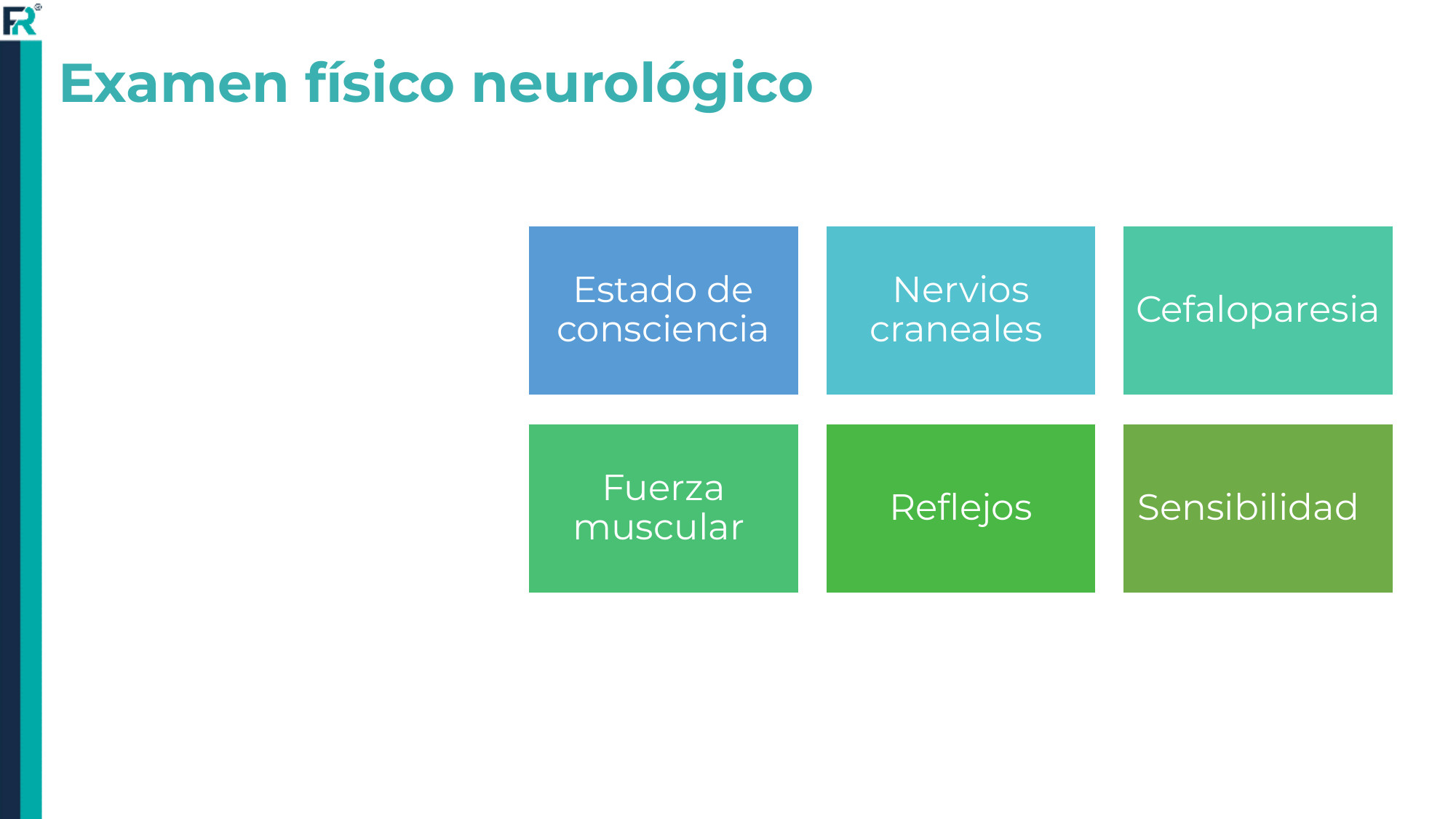

# Examen físico neurológico

Estado de consciencia

Nervios craneales

Cefaloparesia

Fuerza muscular

Reflejos

Sensibilidad